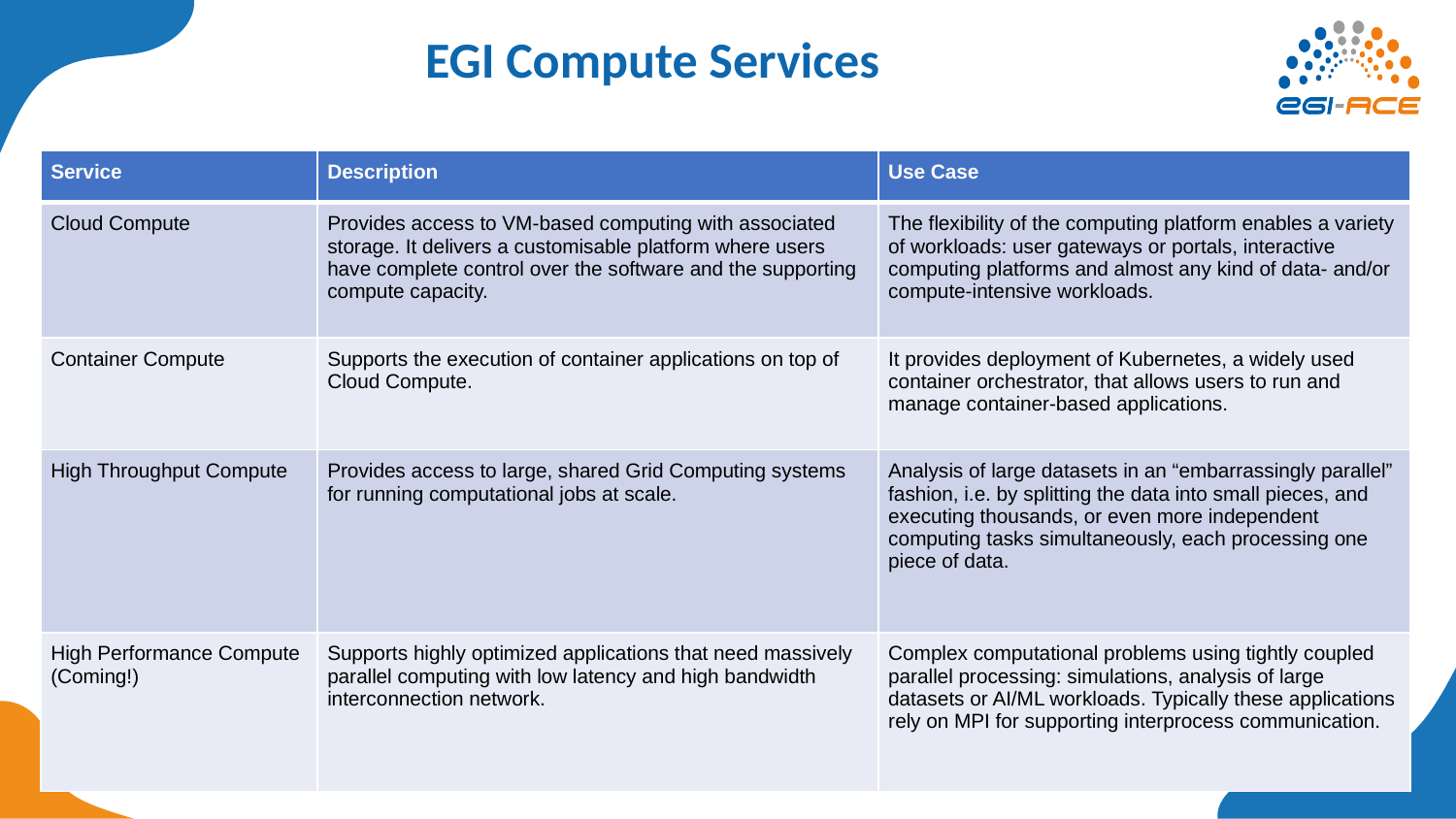

# EGI Compute Services
| Service | Description | Use Case |
| --- | --- | --- |
| Cloud Compute | Provides access to VM-based computing with associated storage. It delivers a customisable platform where users have complete control over the software and the supporting compute capacity. | The flexibility of the computing platform enables a variety of workloads: user gateways or portals, interactive computing platforms and almost any kind of data- and/or compute-intensive workloads. |
| Container Compute | Supports the execution of container applications on top of Cloud Compute. | It provides deployment of Kubernetes, a widely used container orchestrator, that allows users to run and manage container-based applications. |
| High Throughput Compute | Provides access to large, shared Grid Computing systems for running computational jobs at scale. | Analysis of large datasets in an “embarrassingly parallel” fashion, i.e. by splitting the data into small pieces, and executing thousands, or even more independent computing tasks simultaneously, each processing one piece of data. |
| High Performance Compute (Coming!) | Supports highly optimized applications that need massively parallel computing with low latency and high bandwidth interconnection network. | Complex computational problems using tightly coupled parallel processing: simulations, analysis of large datasets or AI/ML workloads. Typically these applications rely on MPI for supporting interprocess communication. |